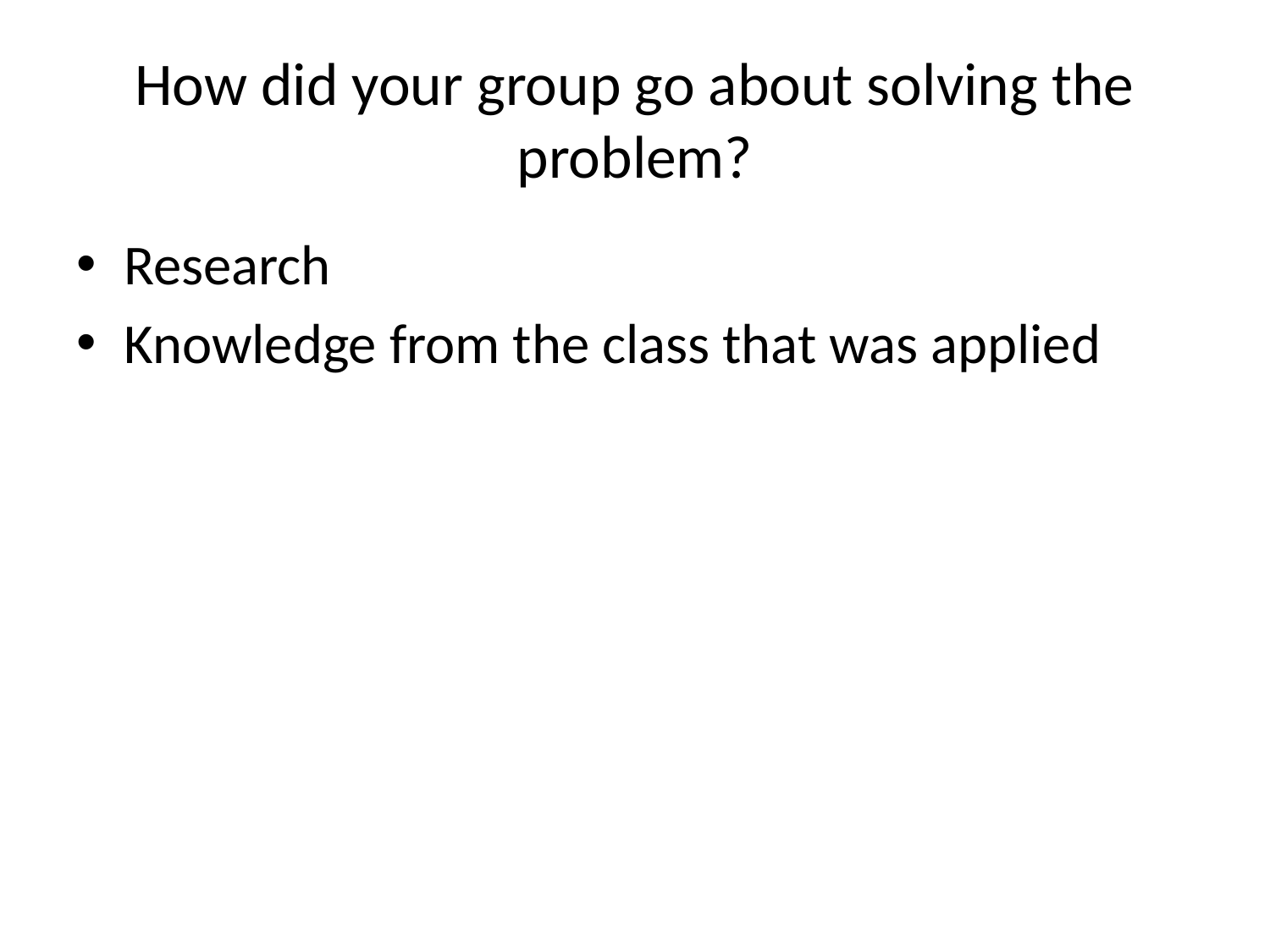

# How did your group go about solving the problem?
Research
Knowledge from the class that was applied